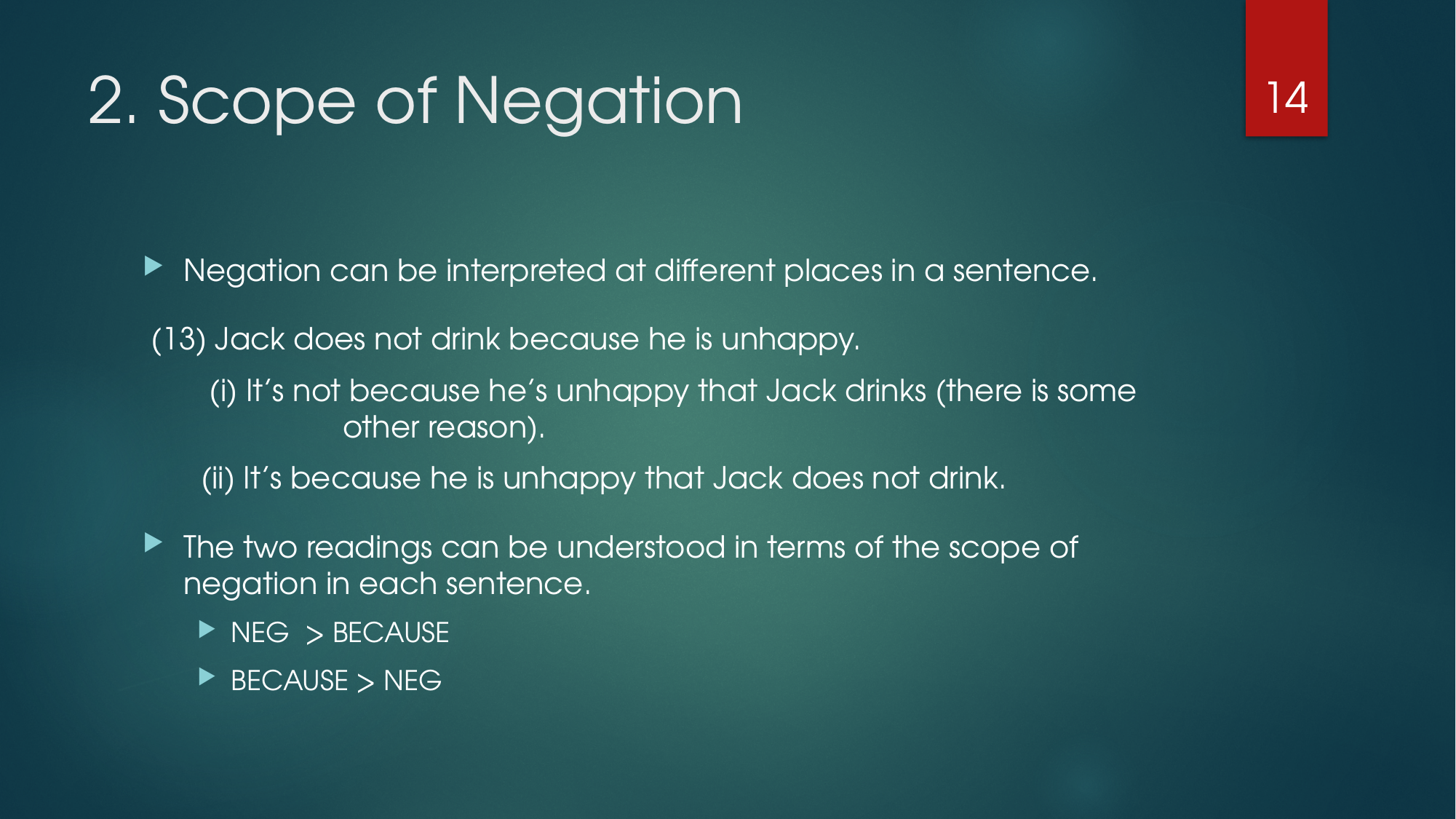

14
# 2. Scope of Negation
Negation can be interpreted at different places in a sentence.

 (13) Jack does not drink because he is unhappy.
        (i) It’s not because he’s unhappy that Jack drinks (there is some 		      other reason).
       (ii) It’s because he is unhappy that Jack does not drink.

The two readings can be understood in terms of the scope of negation in each sentence.
NEG  > BECAUSE
BECAUSE > NEG